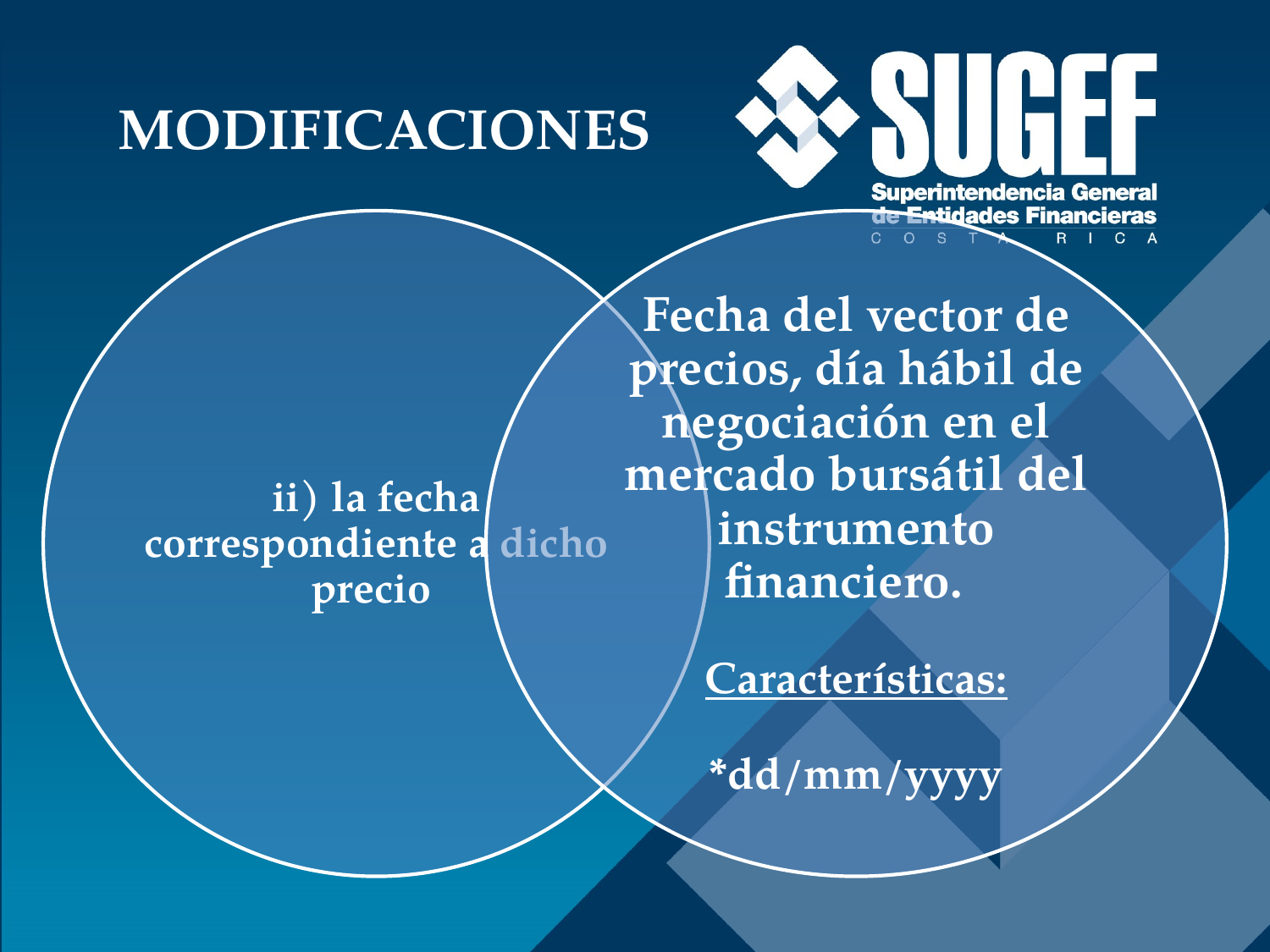

MODIFICACIONES
ii) la fecha correspondiente a dicho precio
Fecha del vector de precios, día hábil de negociación en el mercado bursátil del instrumento financiero.
Características:
*dd/mm/yyyy